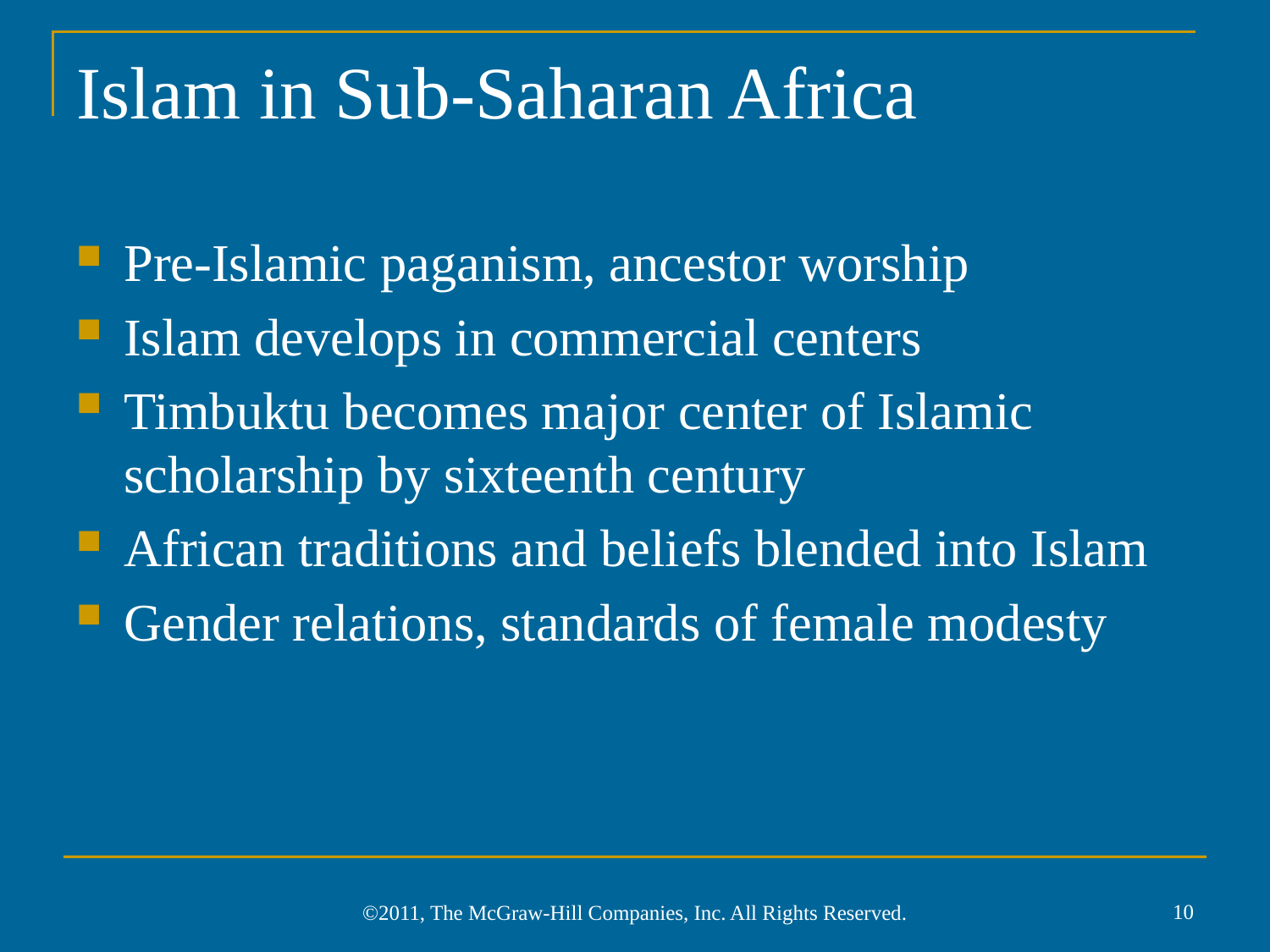

# Islam in Sub-Saharan Africa
Pre-Islamic paganism, ancestor worship
Islam develops in commercial centers
Timbuktu becomes major center of Islamic scholarship by sixteenth century
African traditions and beliefs blended into Islam
Gender relations, standards of female modesty
10
©2011, The McGraw-Hill Companies, Inc. All Rights Reserved.